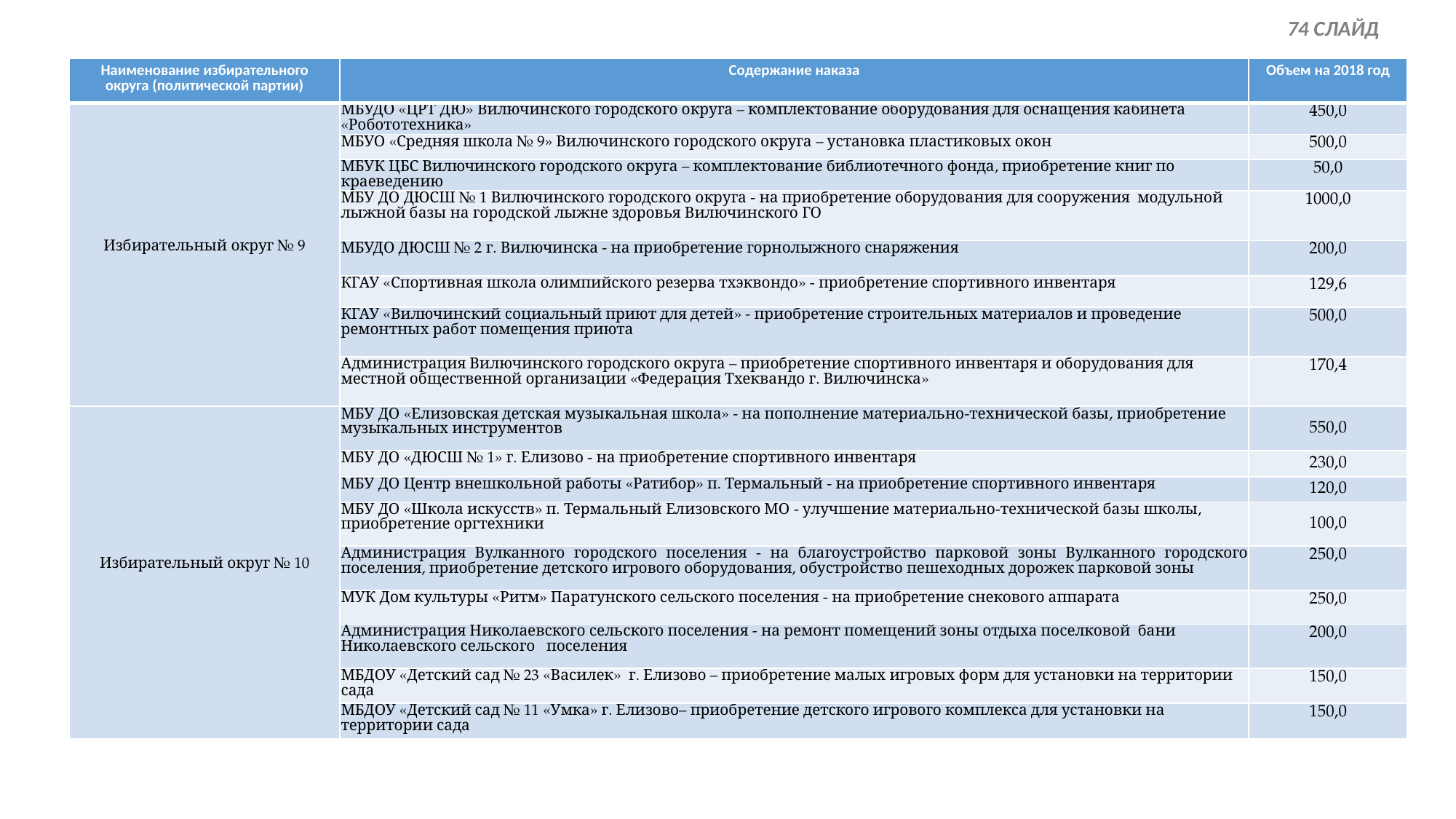

74 СЛАЙД
| Наименование избирательного округа (политической партии) | Содержание наказа | Объем на 2018 год |
| --- | --- | --- |
| Избирательный округ № 9 | МБУДО «ЦРТ ДЮ» Вилючинского городского округа – комплектование оборудования для оснащения кабинета «Робототехника» | 450,0 |
|  | МБУО «Средняя школа № 9» Вилючинского городского округа – установка пластиковых окон | 500,0 |
|  | МБУК ЦБС Вилючинского городского округа – комплектование библиотечного фонда, приобретение книг по краеведению | 50,0 |
|  | МБУ ДО ДЮСШ № 1 Вилючинского городского округа - на приобретение оборудования для сооружения модульной лыжной базы на городской лыжне здоровья Вилючинского ГО | 1000,0 |
|  | МБУДО ДЮСШ № 2 г. Вилючинска - на приобретение горнолыжного снаряжения | 200,0 |
|  | КГАУ «Спортивная школа олимпийского резерва тхэквондо» - приобретение спортивного инвентаря | 129,6 |
|  | КГАУ «Вилючинский социальный приют для детей» - приобретение строительных материалов и проведение ремонтных работ помещения приюта | 500,0 |
|  | Администрация Вилючинского городского округа – приобретение спортивного инвентаря и оборудования для местной общественной организации «Федерация Тхеквандо г. Вилючинска» | 170,4 |
| Избирательный округ № 10 | МБУ ДО «Елизовская детская музыкальная школа» - на пополнение материально-технической базы, приобретение музыкальных инструментов | 550,0 |
|  | МБУ ДО «ДЮСШ № 1» г. Елизово - на приобретение спортивного инвентаря | 230,0 |
|  | МБУ ДО Центр внешкольной работы «Ратибор» п. Термальный - на приобретение спортивного инвентаря | 120,0 |
|  | МБУ ДО «Школа искусств» п. Термальный Елизовского МО - улучшение материально-технической базы школы, приобретение оргтехники | 100,0 |
|  | Администрация Вулканного городского поселения - на благоустройство парковой зоны Вулканного городского поселения, приобретение детского игрового оборудования, обустройство пешеходных дорожек парковой зоны | 250,0 |
|  | МУК Дом культуры «Ритм» Паратунского сельского поселения - на приобретение снекового аппарата | 250,0 |
|  | Администрация Николаевского сельского поселения - на ремонт помещений зоны отдыха поселковой бани Николаевского сельского поселения | 200,0 |
|  | МБДОУ «Детский сад № 23 «Василек» г. Елизово – приобретение малых игровых форм для установки на территории сада | 150,0 |
|  | МБДОУ «Детский сад № 11 «Умка» г. Елизово– приобретение детского игрового комплекса для установки на территории сада | 150,0 |